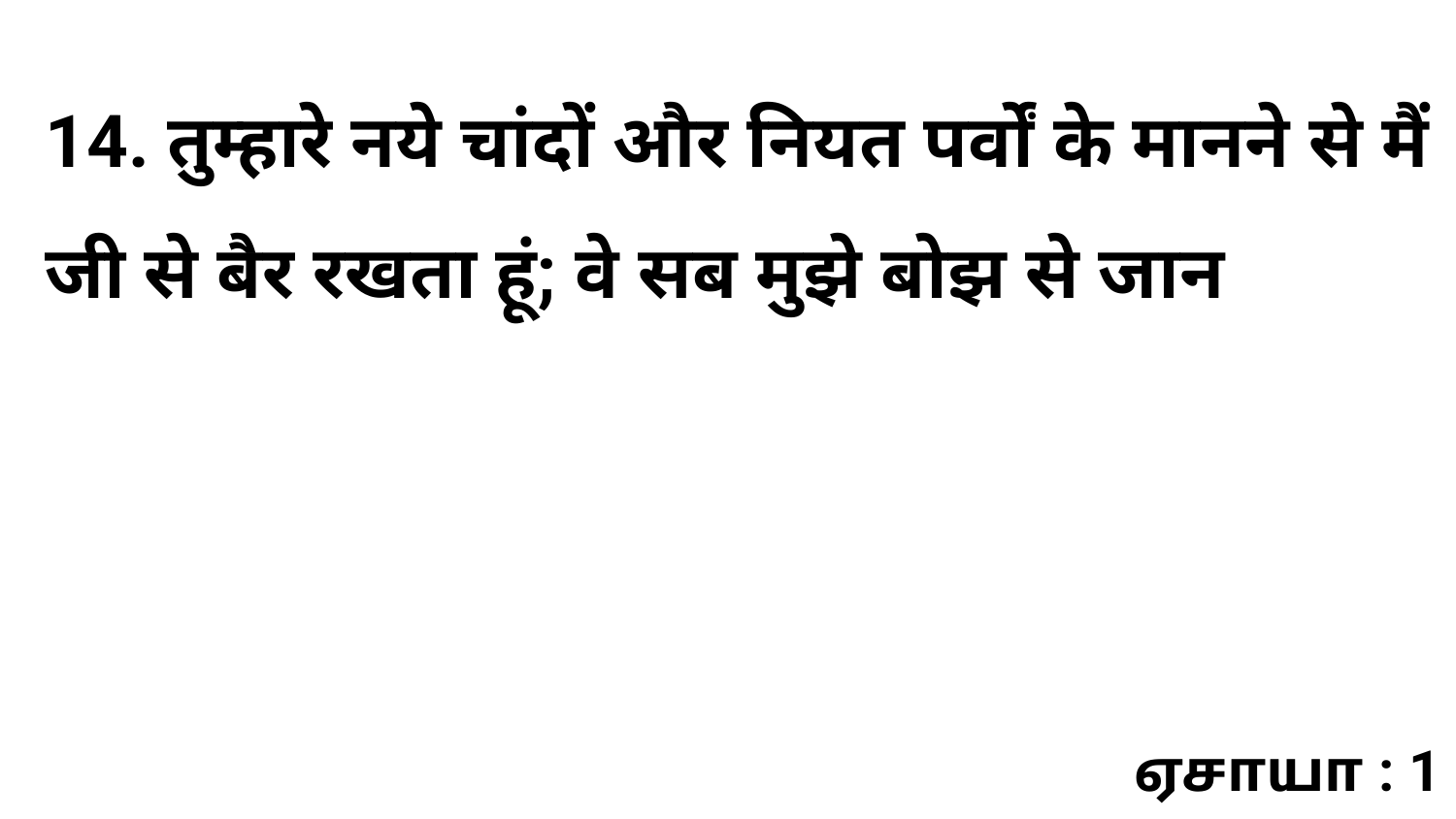

14. तुम्हारे नये चांदों और नियत पर्वों के मानने से मैं जी से बैर रखता हूं; वे सब मुझे बोझ से जान
ஏசாயா : 1